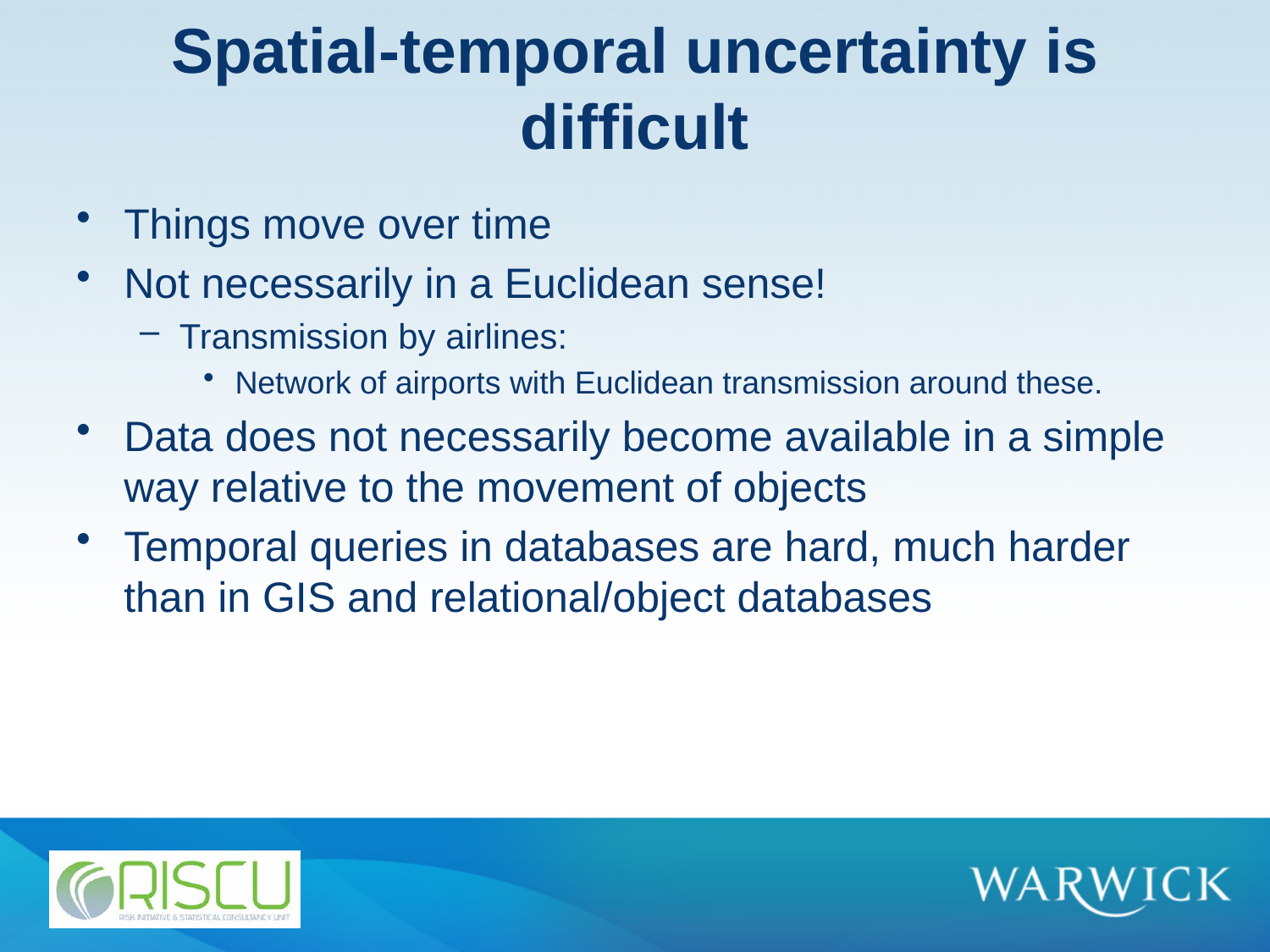

# Spatial-temporal uncertainty is difficult
Things move over time
Not necessarily in a Euclidean sense!
Transmission by airlines:
Network of airports with Euclidean transmission around these.
Data does not necessarily become available in a simple way relative to the movement of objects
Temporal queries in databases are hard, much harder than in GIS and relational/object databases